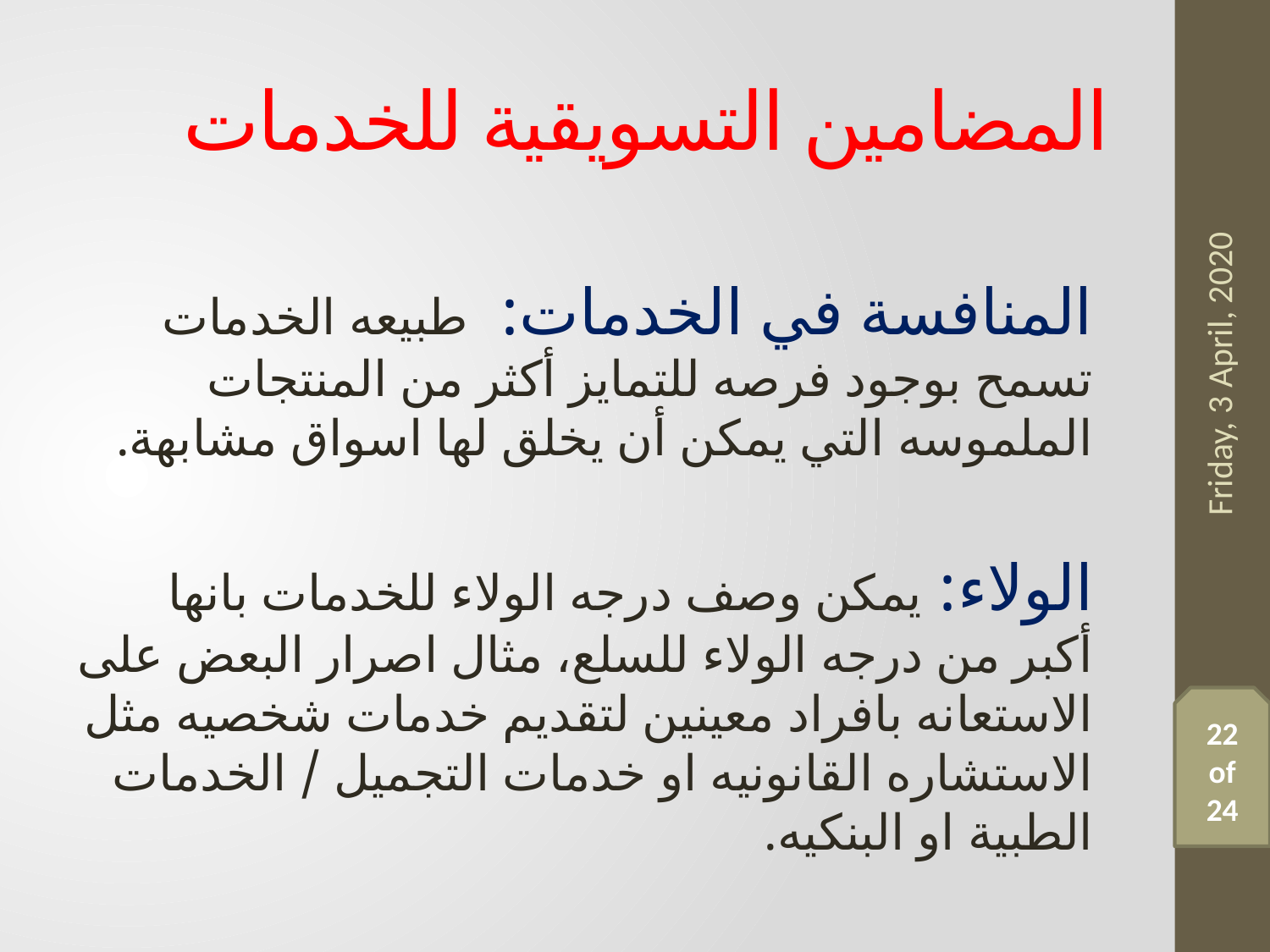

# المضامين التسويقية للخدمات
المنافسة في الخدمات:  طبيعه الخدمات تسمح بوجود فرصه للتمايز أكثر من المنتجات الملموسه التي يمكن أن يخلق لها اسواق مشابهة.

الولاء: يمكن وصف درجه الولاء للخدمات بانها أكبر من درجه الولاء للسلع، مثال اصرار البعض على الاستعانه بافراد معينين لتقديم خدمات شخصيه مثل الاستشاره القانونيه او خدمات التجميل / الخدمات الطبية او البنكيه.
Friday, 3 April, 2020